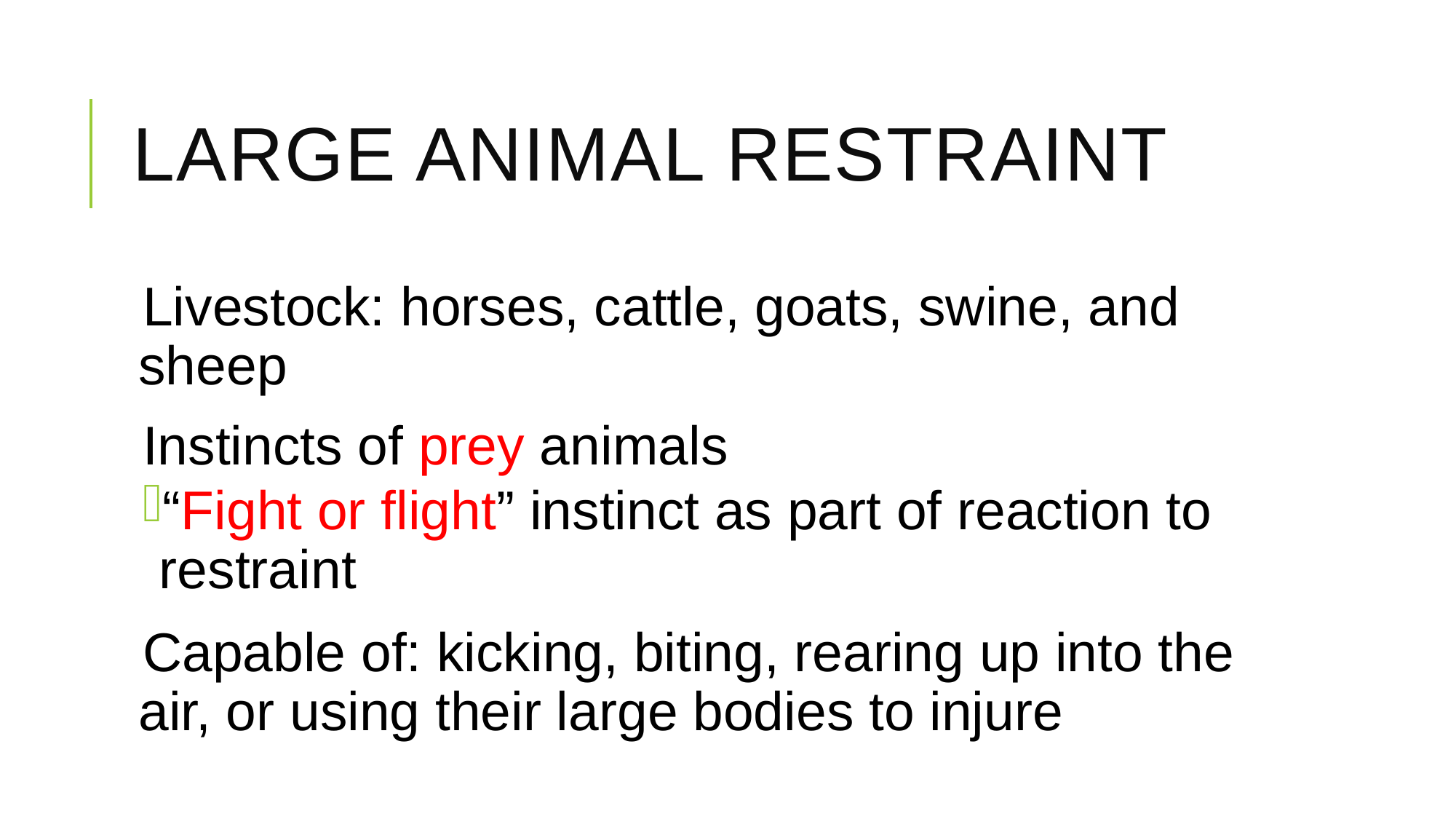

# Large Animal Restraint
Livestock: horses, cattle, goats, swine, and sheep
Instincts of prey animals
“Fight or flight” instinct as part of reaction to restraint
Capable of: kicking, biting, rearing up into the air, or using their large bodies to injure